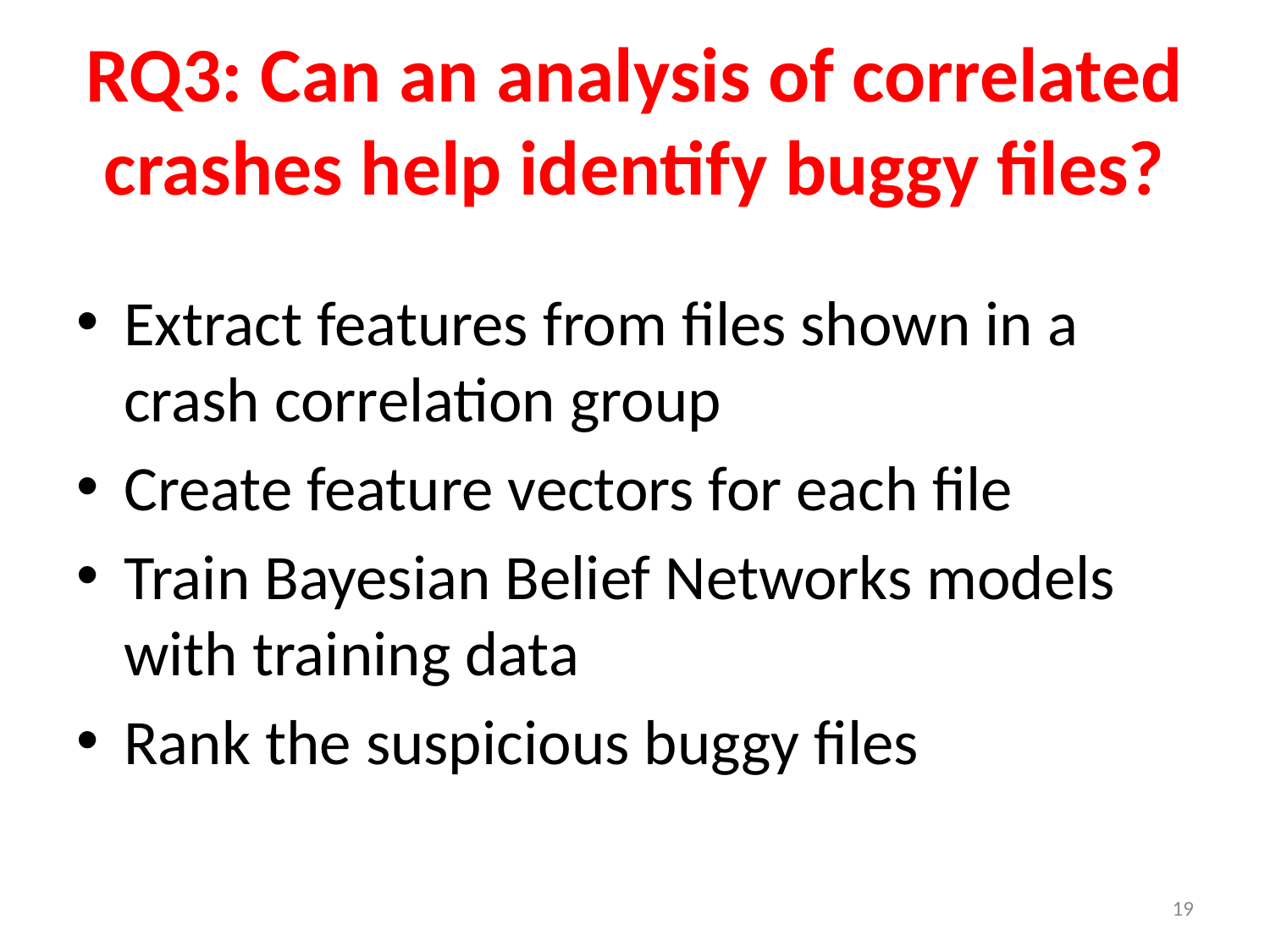

# RQ3: Can an analysis of correlated crashes help identify buggy files?
Extract features from files shown in a crash correlation group
Create feature vectors for each file
Train Bayesian Belief Networks models with training data
Rank the suspicious buggy files
19